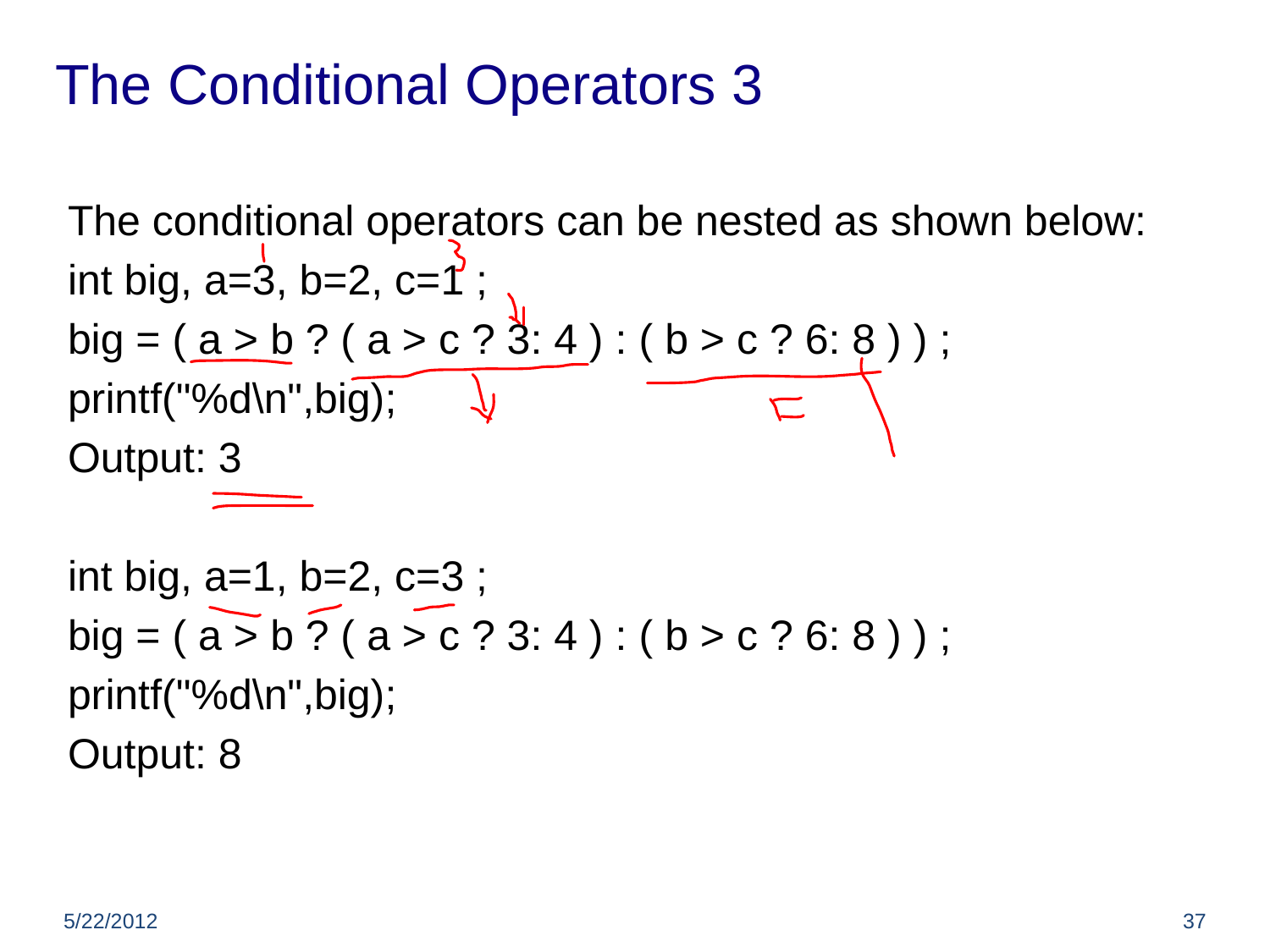

# The Conditional Operators 3

The conditional operators can be nested as shown below:
int big, a=3, b=2, c=1 ;
big = ( a > b ? ( a > c ? 3: 4 ) : ( b > c ? 6: 8 ) ) ;
printf("%d\n",big);
Output: 3

int big, a=1, b=2, c=3 ;
big = ( a > b ? ( a > c ? 3: 4 ) : ( b > c ? 6: 8 ) ) ;
printf("%d\n",big);
Output: 8

5/22/2012
37